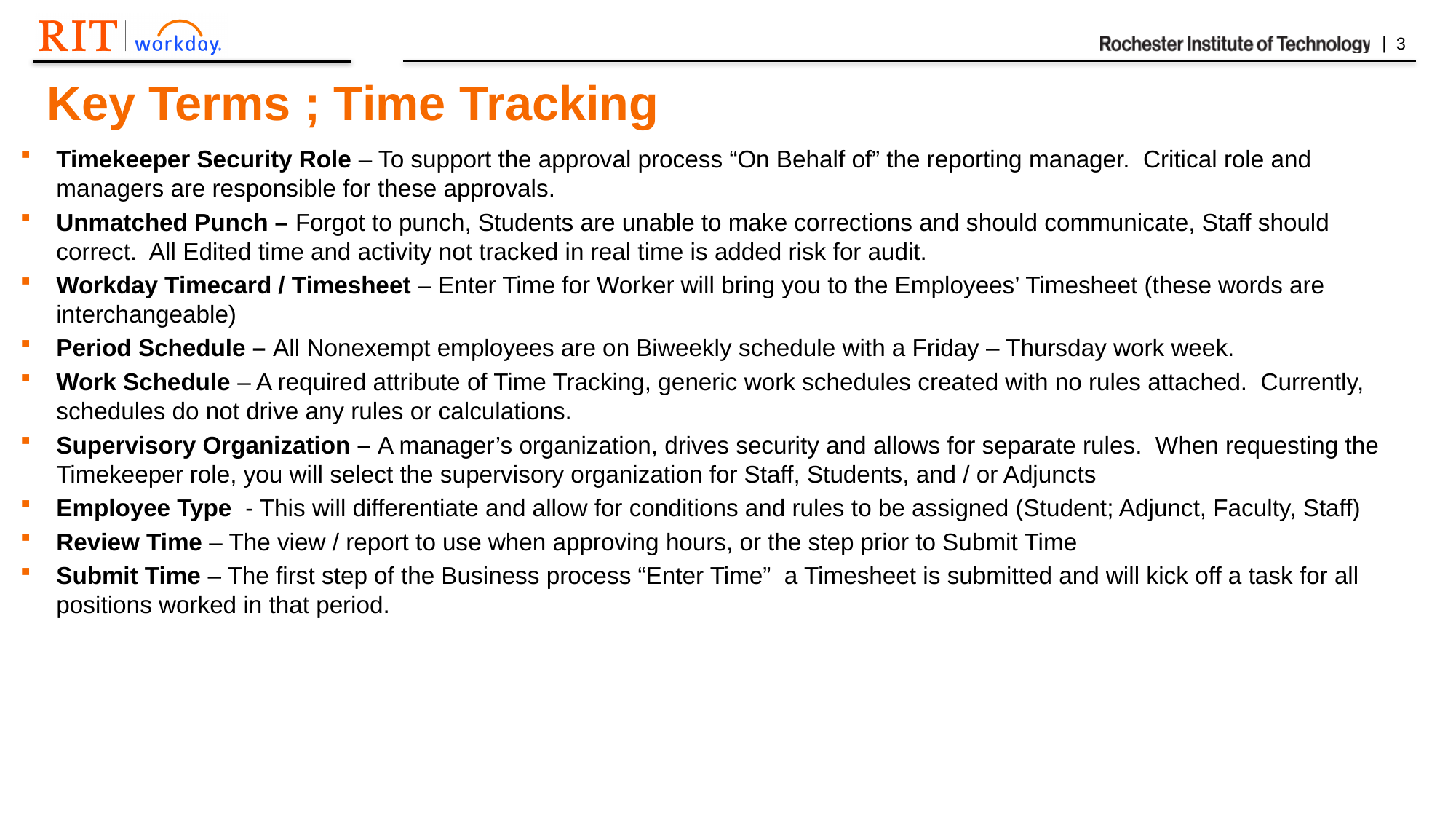

Key Terms ; Time Tracking
Timekeeper Security Role – To support the approval process “On Behalf of” the reporting manager.  Critical role and managers are responsible for these approvals.
Unmatched Punch – Forgot to punch, Students are unable to make corrections and should communicate, Staff should correct.  All Edited time and activity not tracked in real time is added risk for audit.
Workday Timecard / Timesheet – Enter Time for Worker will bring you to the Employees’ Timesheet (these words are interchangeable)
Period Schedule – All Nonexempt employees are on Biweekly schedule with a Friday – Thursday work week.
Work Schedule – A required attribute of Time Tracking, generic work schedules created with no rules attached.  Currently, schedules do not drive any rules or calculations.
Supervisory Organization – A manager’s organization, drives security and allows for separate rules.  When requesting the Timekeeper role, you will select the supervisory organization for Staff, Students, and / or Adjuncts
Employee Type  - This will differentiate and allow for conditions and rules to be assigned (Student; Adjunct, Faculty, Staff)
Review Time – The view / report to use when approving hours, or the step prior to Submit Time
Submit Time – The first step of the Business process “Enter Time”  a Timesheet is submitted and will kick off a task for all positions worked in that period.